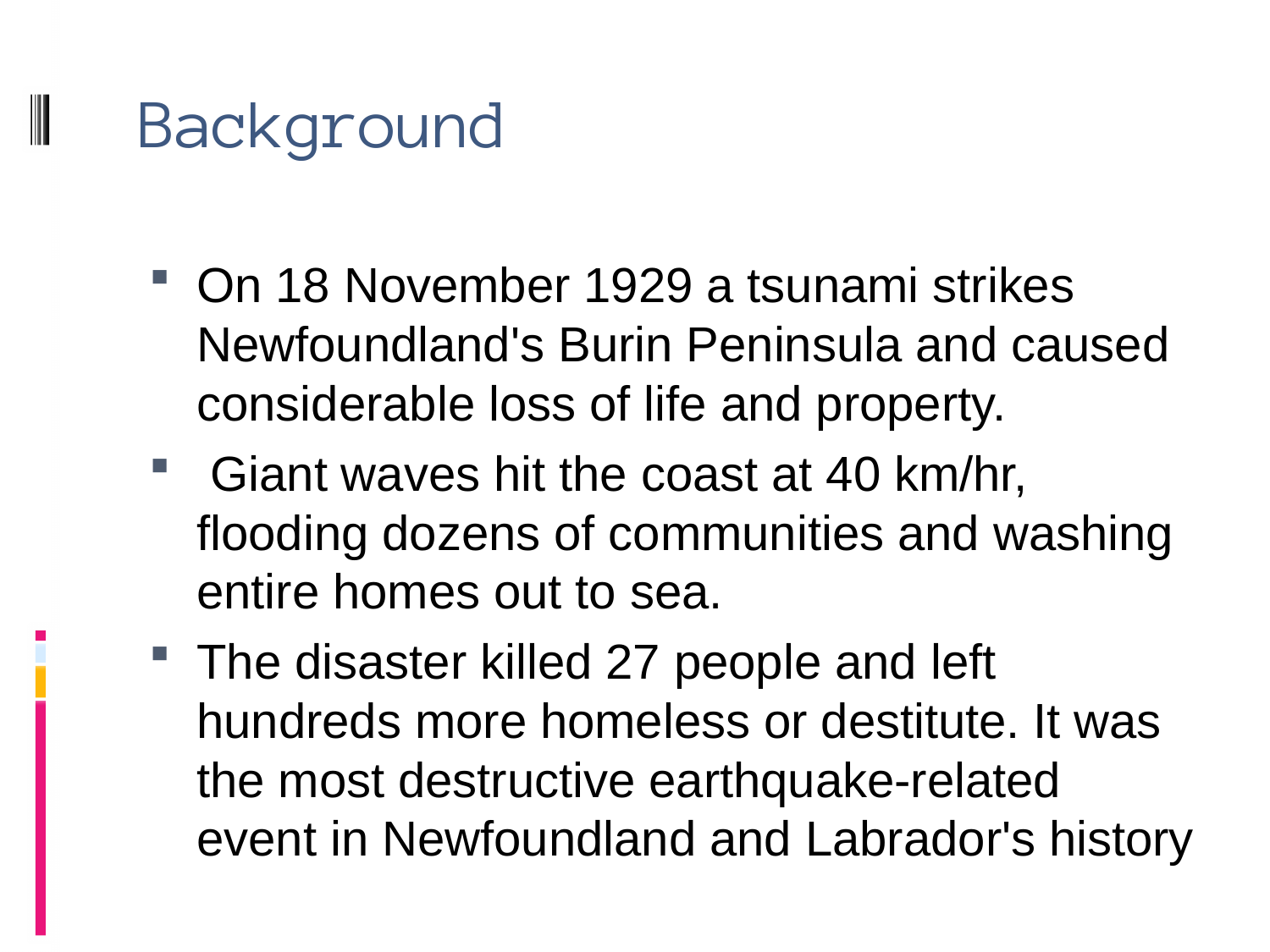

# Background
On 18 November 1929 a tsunami strikes Newfoundland's Burin Peninsula and caused considerable loss of life and property.
 Giant waves hit the coast at 40 km/hr, flooding dozens of communities and washing entire homes out to sea.
The disaster killed 27 people and left hundreds more homeless or destitute. It was the most destructive earthquake-related event in Newfoundland and Labrador's history